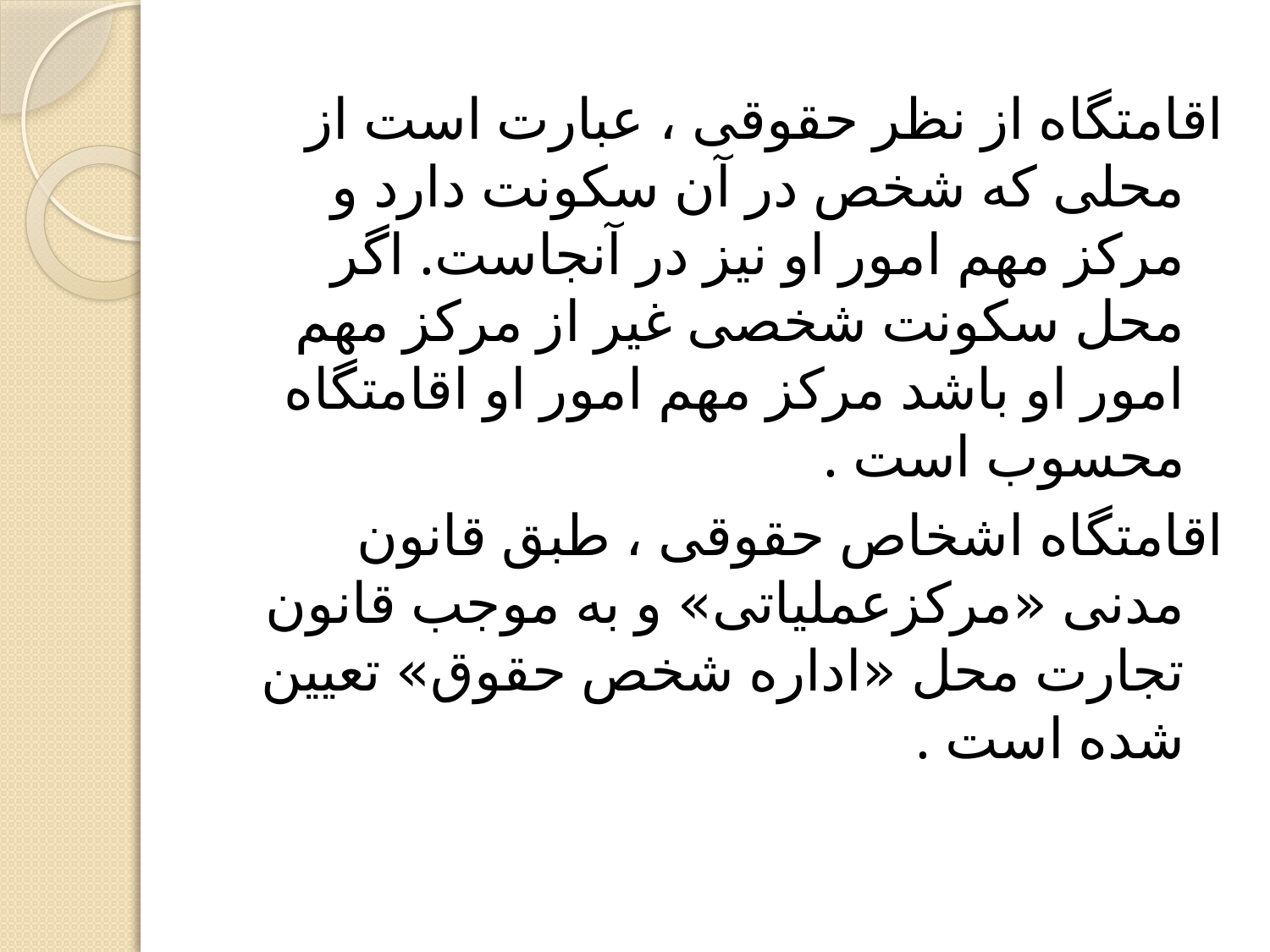

اقامتگاه از نظر حقوقی ، عبارت است از محلی که شخص در آن سکونت دارد و مرکز مهم امور او نیز در آنجاست. اگر محل سکونت شخصی غیر از مرکز مهم امور او باشد مرکز مهم امور او اقامتگاه محسوب است .
اقامتگاه اشخاص حقوقی ، طبق قانون مدنی «مرکزعملیاتی» و به موجب قانون تجارت محل «اداره شخص حقوق» تعیین شده است .